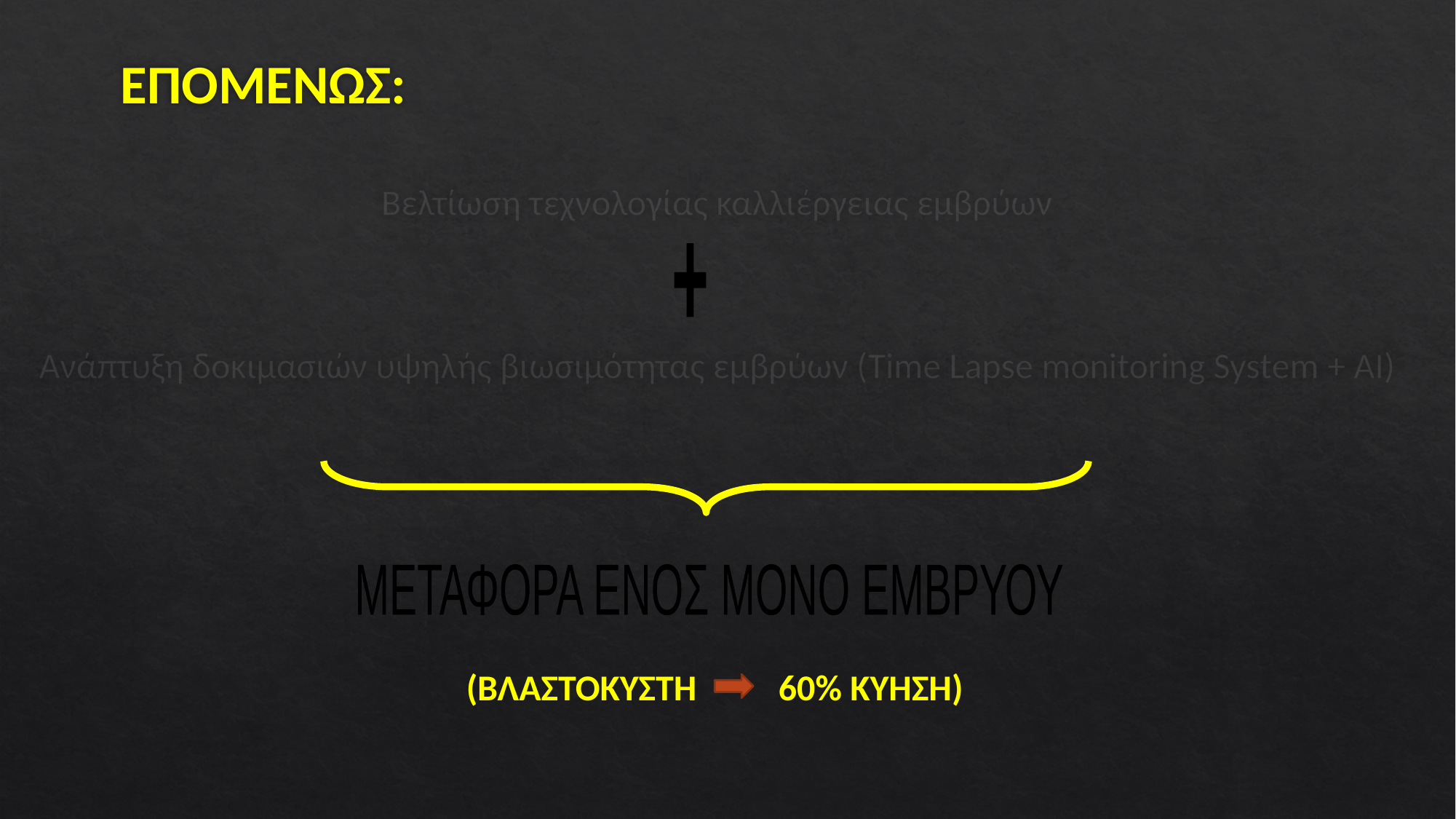

# ΕΠΟΜΕΝΩΣ:

Βελτίωση τεχνολογίας καλλιέργειας εμβρύων

Ανάπτυξη δοκιμασιών υψηλής βιωσιμότητας εμβρύων (Time Lapse monitoring System + ΑΙ)
+
ΜΕΤΑΦΟΡΑ ΕΝΟΣ ΜΟΝΟ ΕΜΒΡΥΟΥ
(ΒΛΑΣΤΟΚΥΣΤΗ          60% ΚΥΗΣΗ)